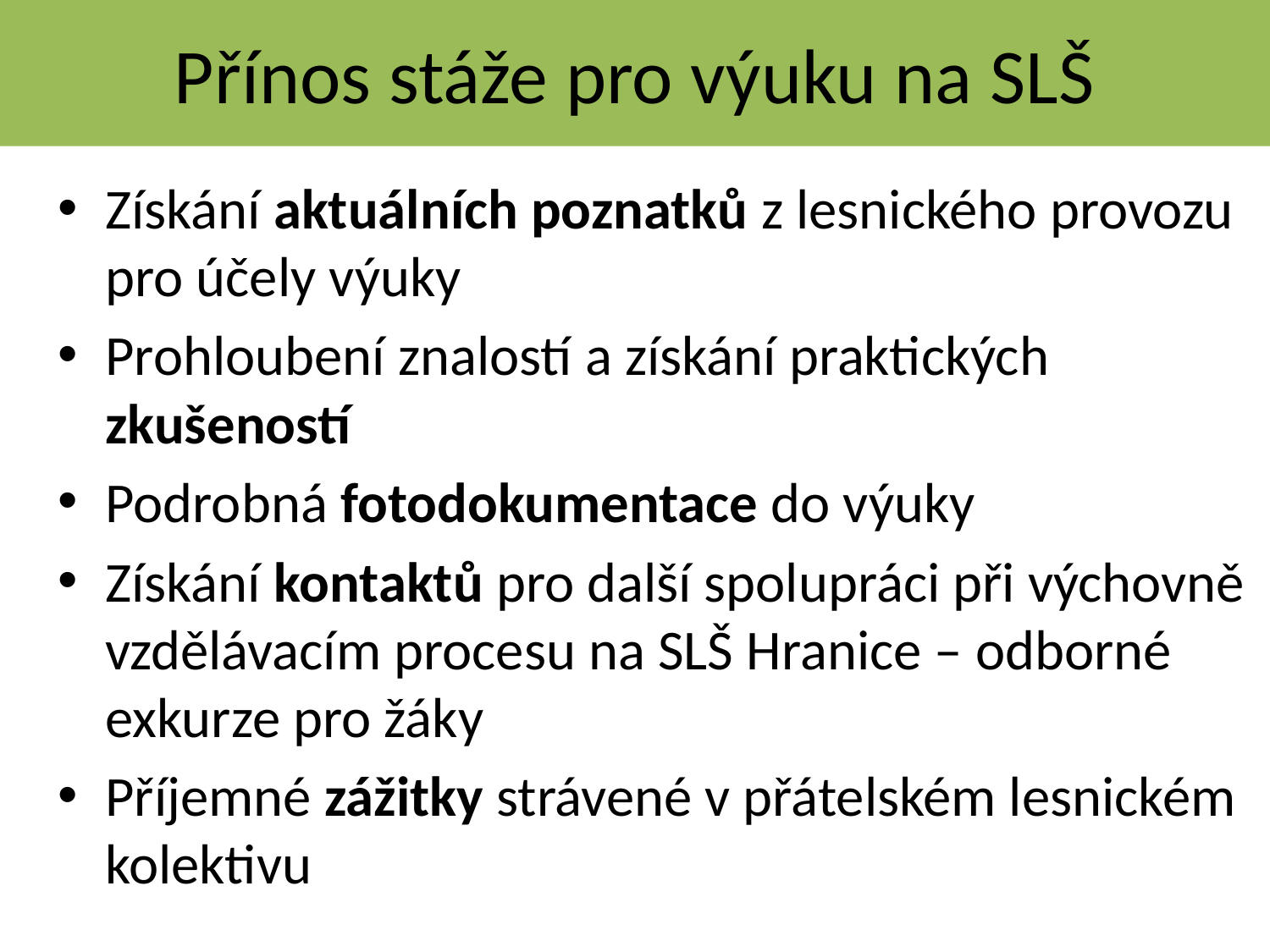

# Přínos stáže pro výuku na SLŠ
Získání aktuálních poznatků z lesnického provozu pro účely výuky
Prohloubení znalostí a získání praktických zkušeností
Podrobná fotodokumentace do výuky
Získání kontaktů pro další spolupráci při výchovně vzdělávacím procesu na SLŠ Hranice – odborné exkurze pro žáky
Příjemné zážitky strávené v přátelském lesnickém kolektivu